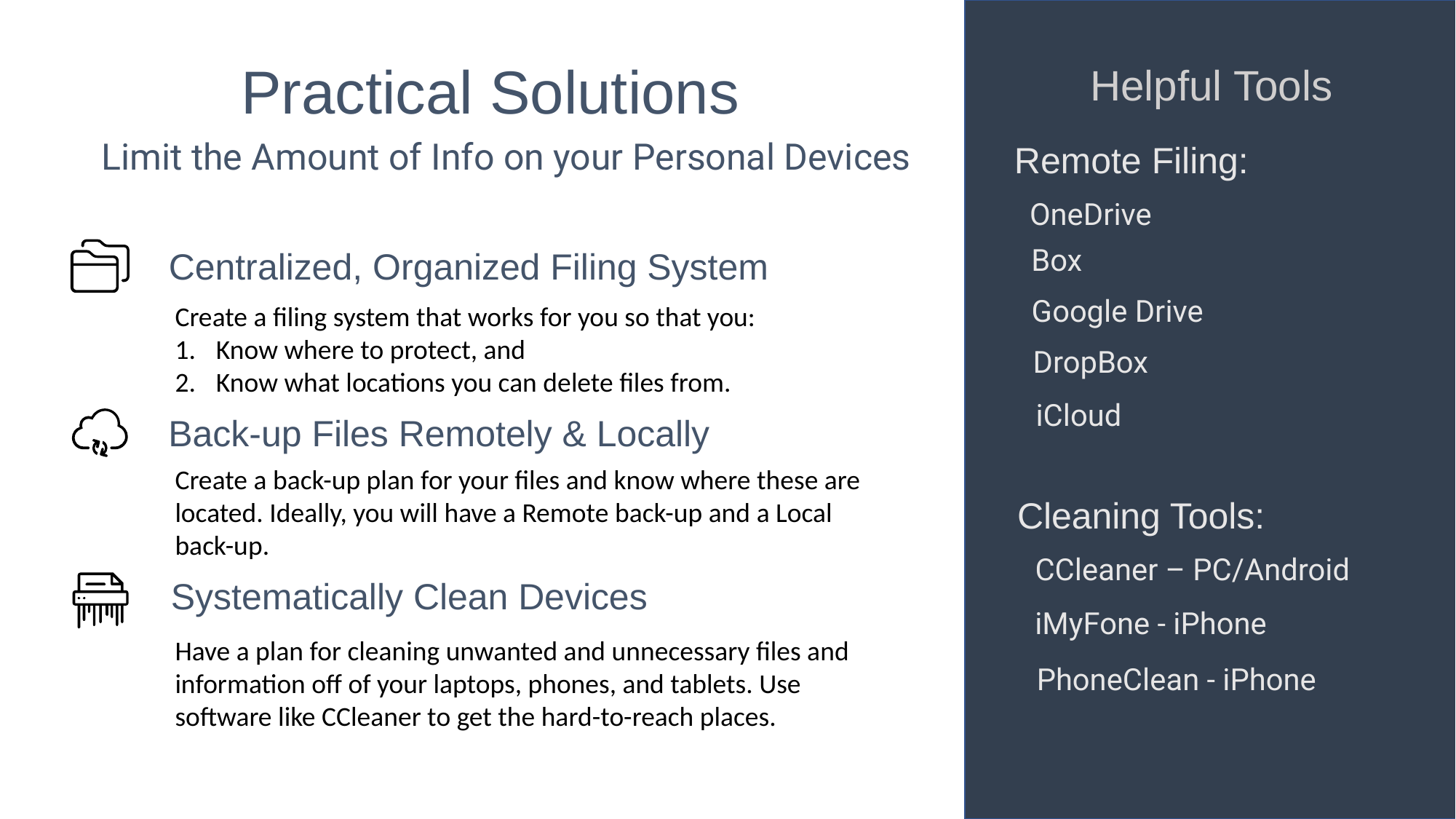

Practical Solutions
Helpful Tools
Limit the Amount of Info on your Personal Devices
Remote Filing:
OneDrive
Box
Centralized, Organized Filing System

Google Drive
Create a filing system that works for you so that you:
Know where to protect, and
Know what locations you can delete files from.
DropBox
iCloud
Back-up Files Remotely & Locally

Create a back-up plan for your files and know where these are located. Ideally, you will have a Remote back-up and a Local back-up.
Cleaning Tools:
CCleaner – PC/Android
Systematically Clean Devices

iMyFone - iPhone
Have a plan for cleaning unwanted and unnecessary files and information off of your laptops, phones, and tablets. Use software like CCleaner to get the hard-to-reach places.
PhoneClean - iPhone